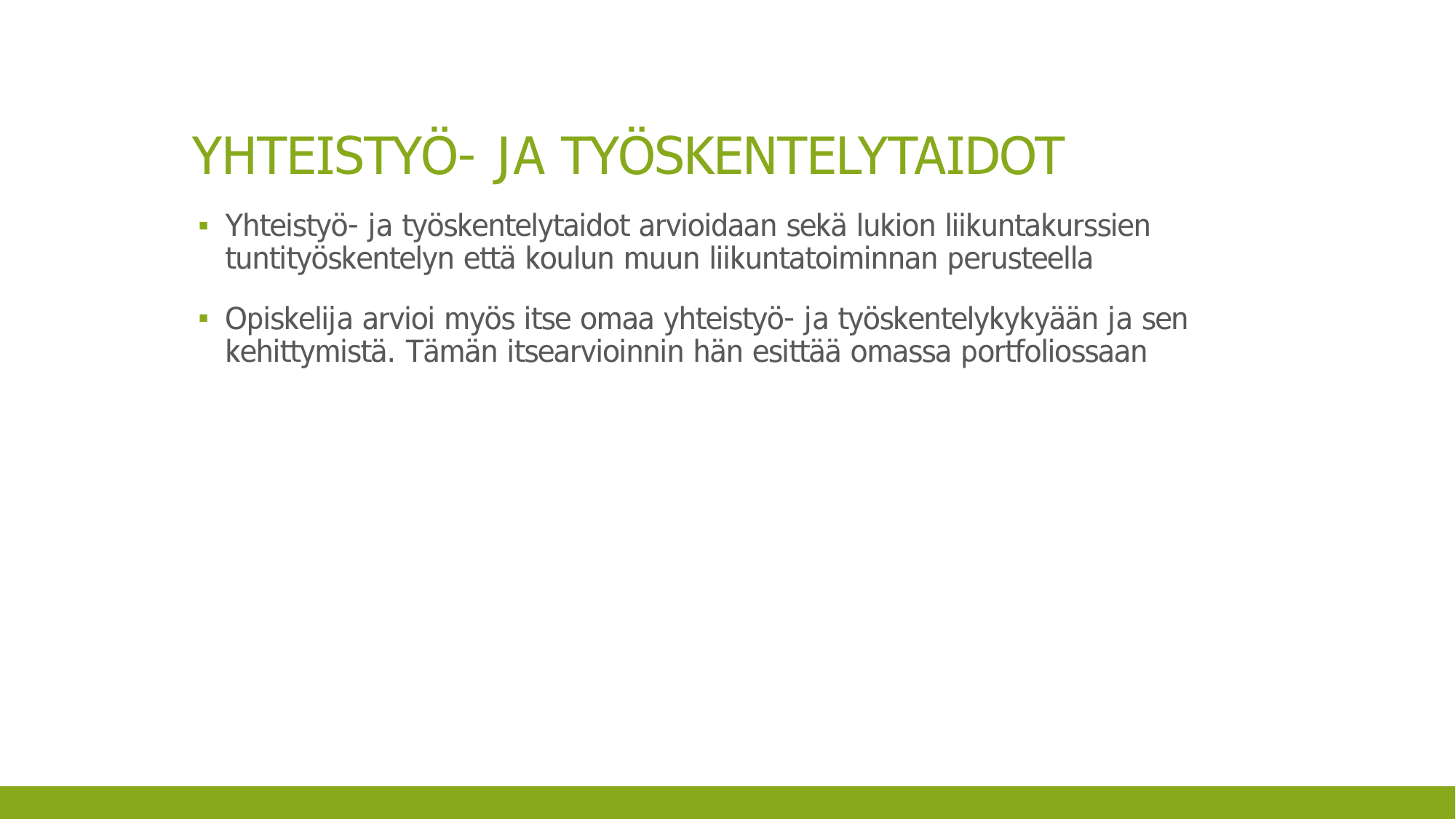

# Yhteistyö- ja työskentelytaidot
Yhteistyö- ja työskentelytaidot arvioidaan sekä lukion liikuntakurssien tuntityöskentelyn että koulun muun liikuntatoiminnan perusteella
Opiskelija arvioi myös itse omaa yhteistyö- ja työskentelykykyään ja sen kehittymistä. Tämän itsearvioinnin hän esittää omassa portfoliossaan